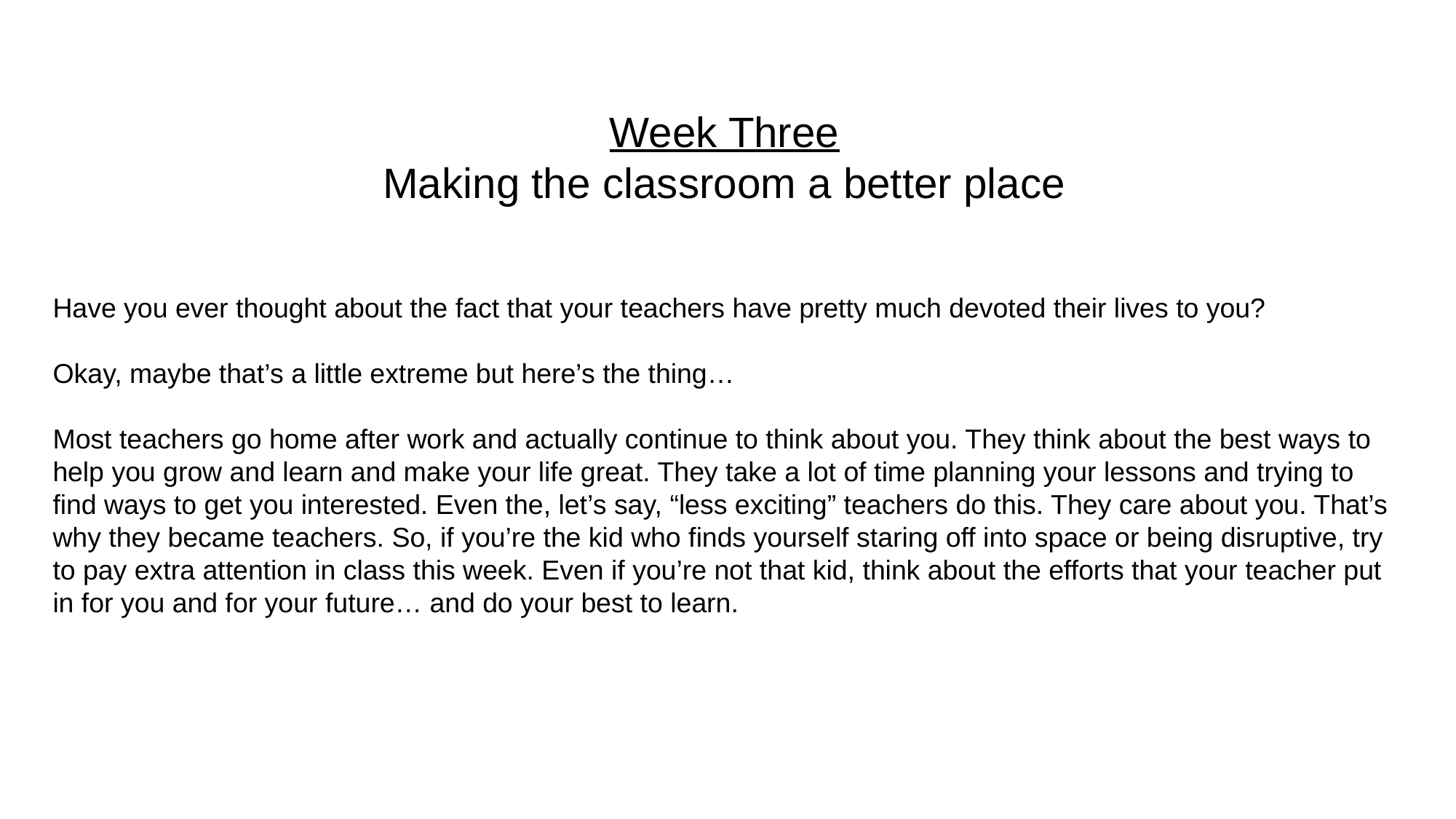

Week Three
Making the classroom a better place

Have you ever thought about the fact that your teachers have pretty much devoted their lives to you?

Okay, maybe that’s a little extreme but here’s the thing…

Most teachers go home after work and actually continue to think about you. They think about the best ways to help you grow and learn and make your life great. They take a lot of time planning your lessons and trying to find ways to get you interested. Even the, let’s say, “less exciting” teachers do this. They care about you. That’s why they became teachers. So, if you’re the kid who finds yourself staring off into space or being disruptive, try to pay extra attention in class this week. Even if you’re not that kid, think about the efforts that your teacher put in for you and for your future… and do your best to learn.